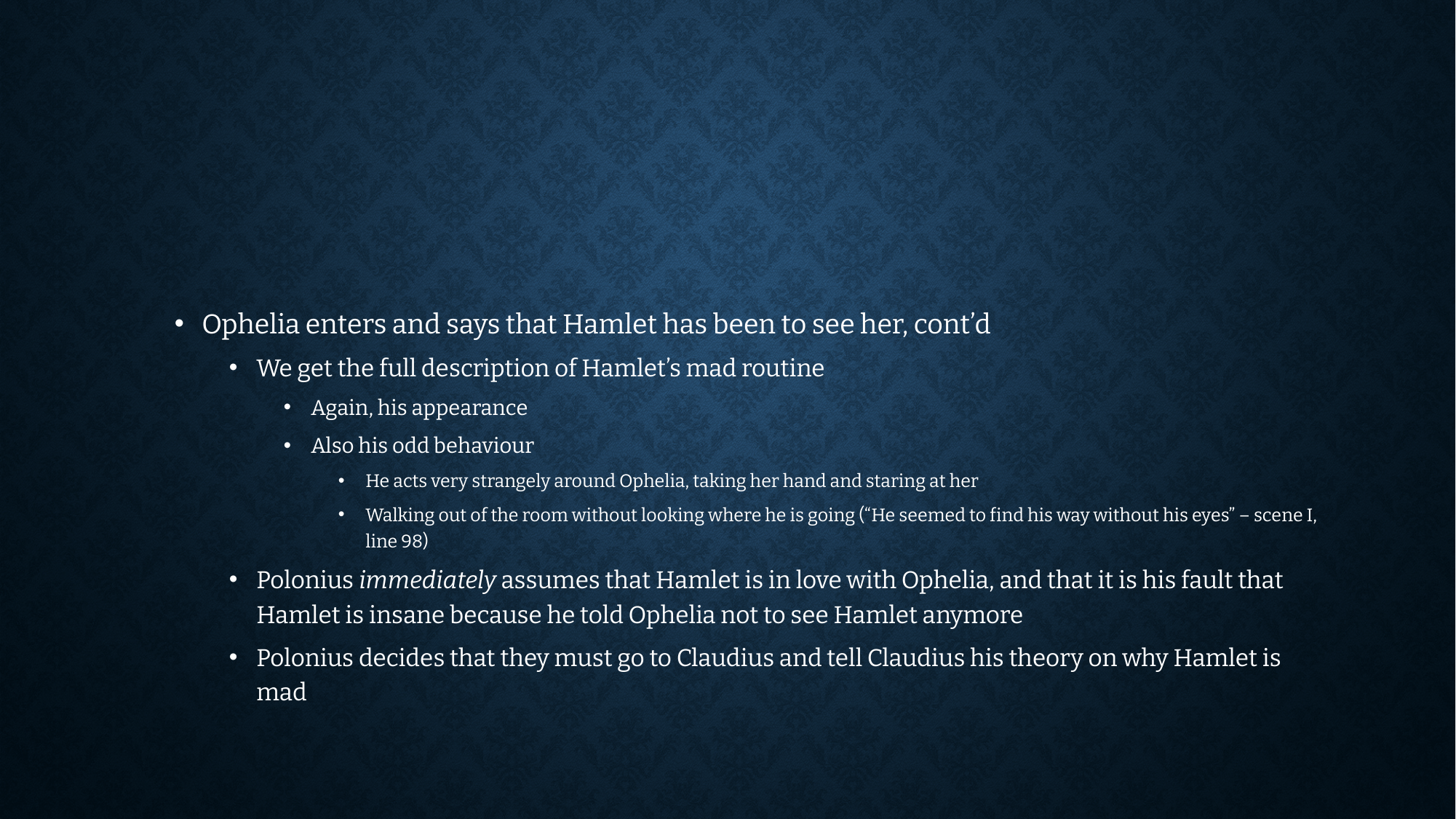

#

Ophelia enters and says that Hamlet has been to see her, cont’d
We get the full description of Hamlet’s mad routine
Again, his appearance
Also his odd behaviour
He acts very strangely around Ophelia, taking her hand and staring at her
Walking out of the room without looking where he is going (“He seemed to find his way without his eyes” – scene I, line 98)
Polonius immediately assumes that Hamlet is in love with Ophelia, and that it is his fault that Hamlet is insane because he told Ophelia not to see Hamlet anymore
Polonius decides that they must go to Claudius and tell Claudius his theory on why Hamlet is mad